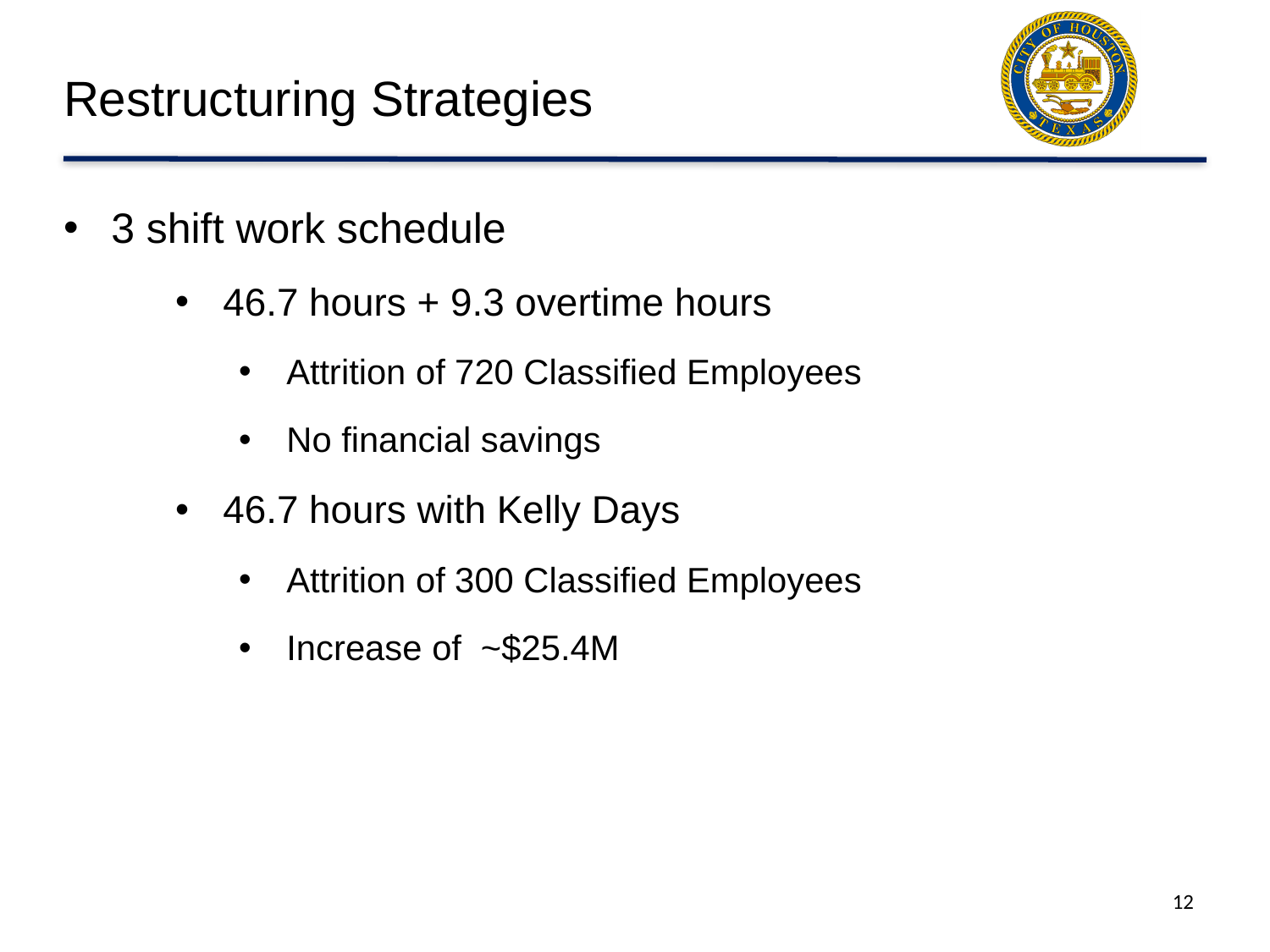

# Restructuring Strategies
3 shift work schedule
46.7 hours + 9.3 overtime hours
Attrition of 720 Classified Employees
No financial savings
46.7 hours with Kelly Days
Attrition of 300 Classified Employees
Increase of  ~$25.4M

12